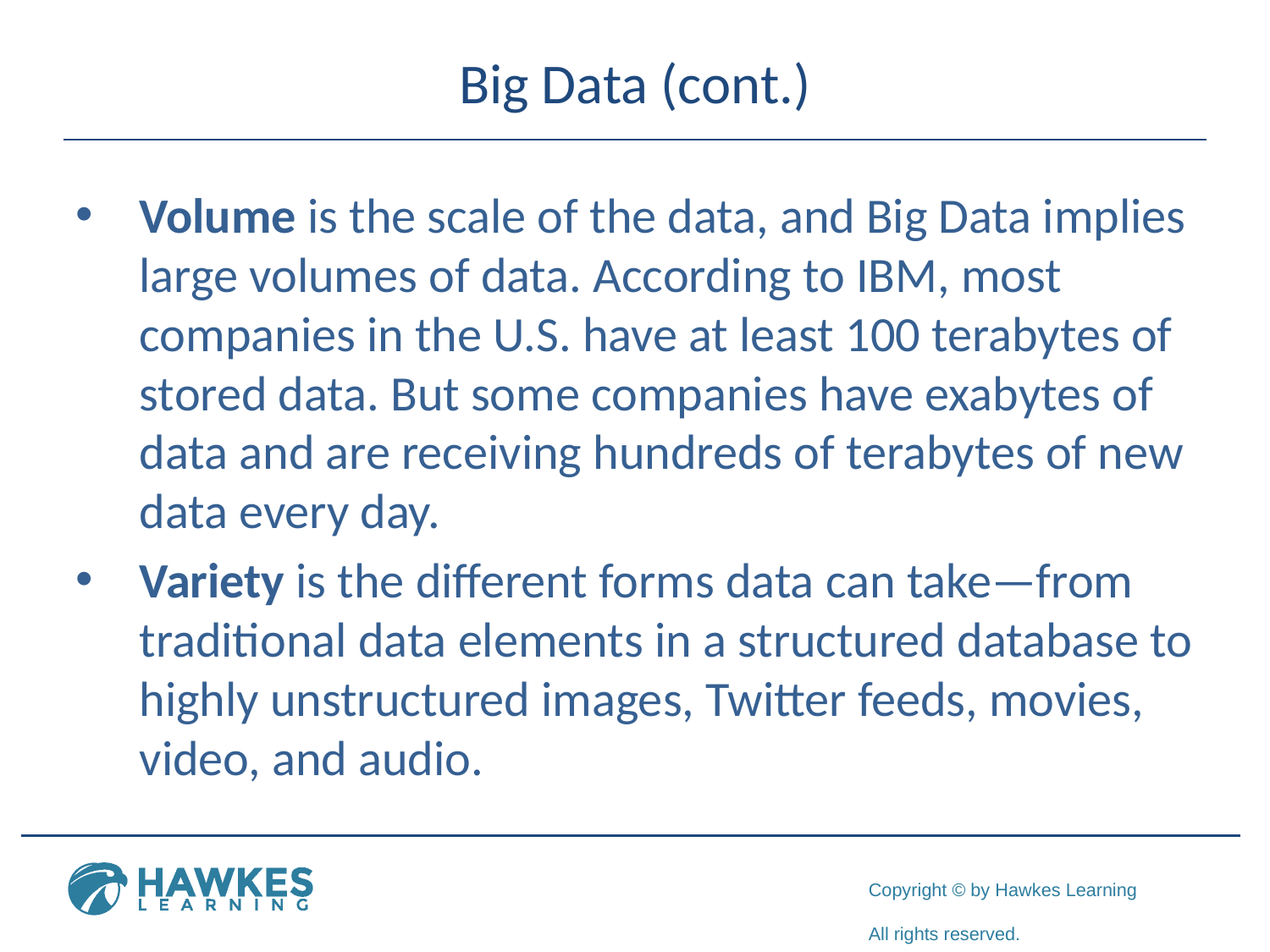

# Big Data (cont.)
Volume is the scale of the data, and Big Data implies large volumes of data. According to IBM, most companies in the U.S. have at least 100 terabytes of stored data. But some companies have exabytes of data and are receiving hundreds of terabytes of new data every day.
Variety is the different forms data can take—from traditional data elements in a structured database to highly unstructured images, Twitter feeds, movies, video, and audio.